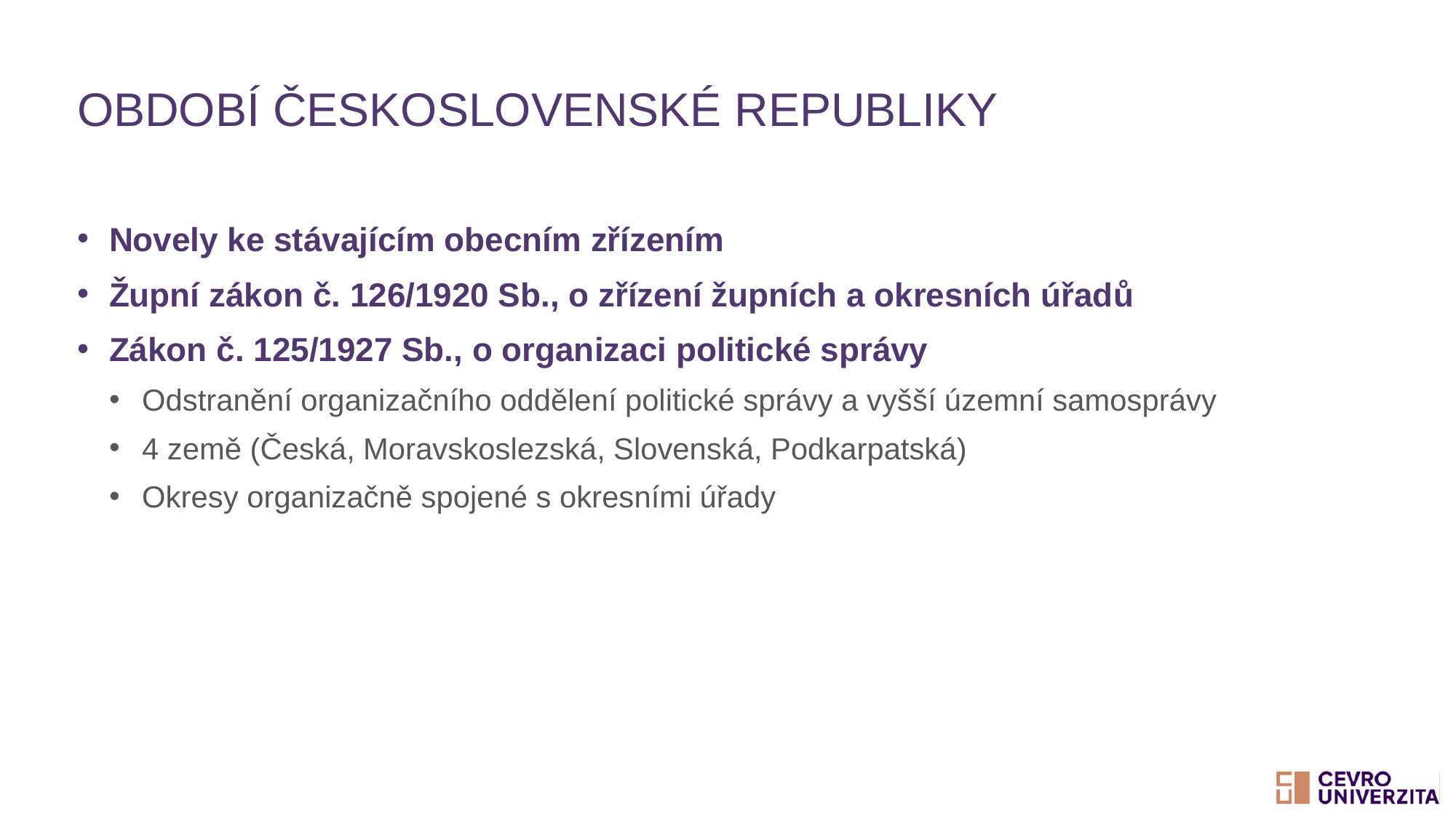

# Období Československé republiky
Novely ke stávajícím obecním zřízením
Župní zákon č. 126/1920 Sb., o zřízení župních a okresních úřadů
Zákon č. 125/1927 Sb., o organizaci politické správy
Odstranění organizačního oddělení politické správy a vyšší územní samosprávy
4 země (Česká, Moravskoslezská, Slovenská, Podkarpatská)
Okresy organizačně spojené s okresními úřady